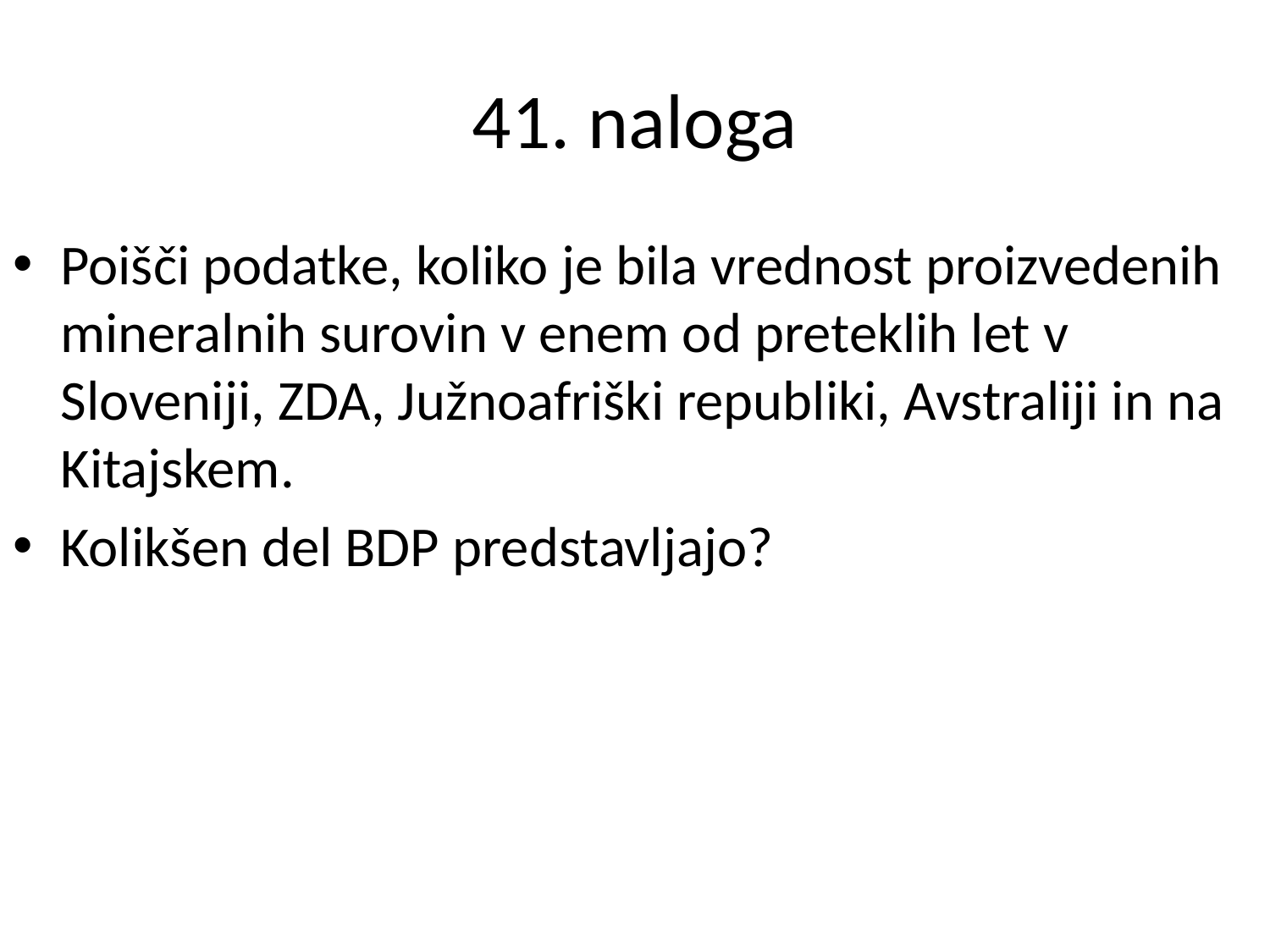

# 41. naloga
Poišči podatke, koliko je bila vrednost proizvedenih mineralnih surovin v enem od preteklih let v Sloveniji, ZDA, Južnoafriški republiki, Avstraliji in na Kitajskem.
Kolikšen del BDP predstavljajo?